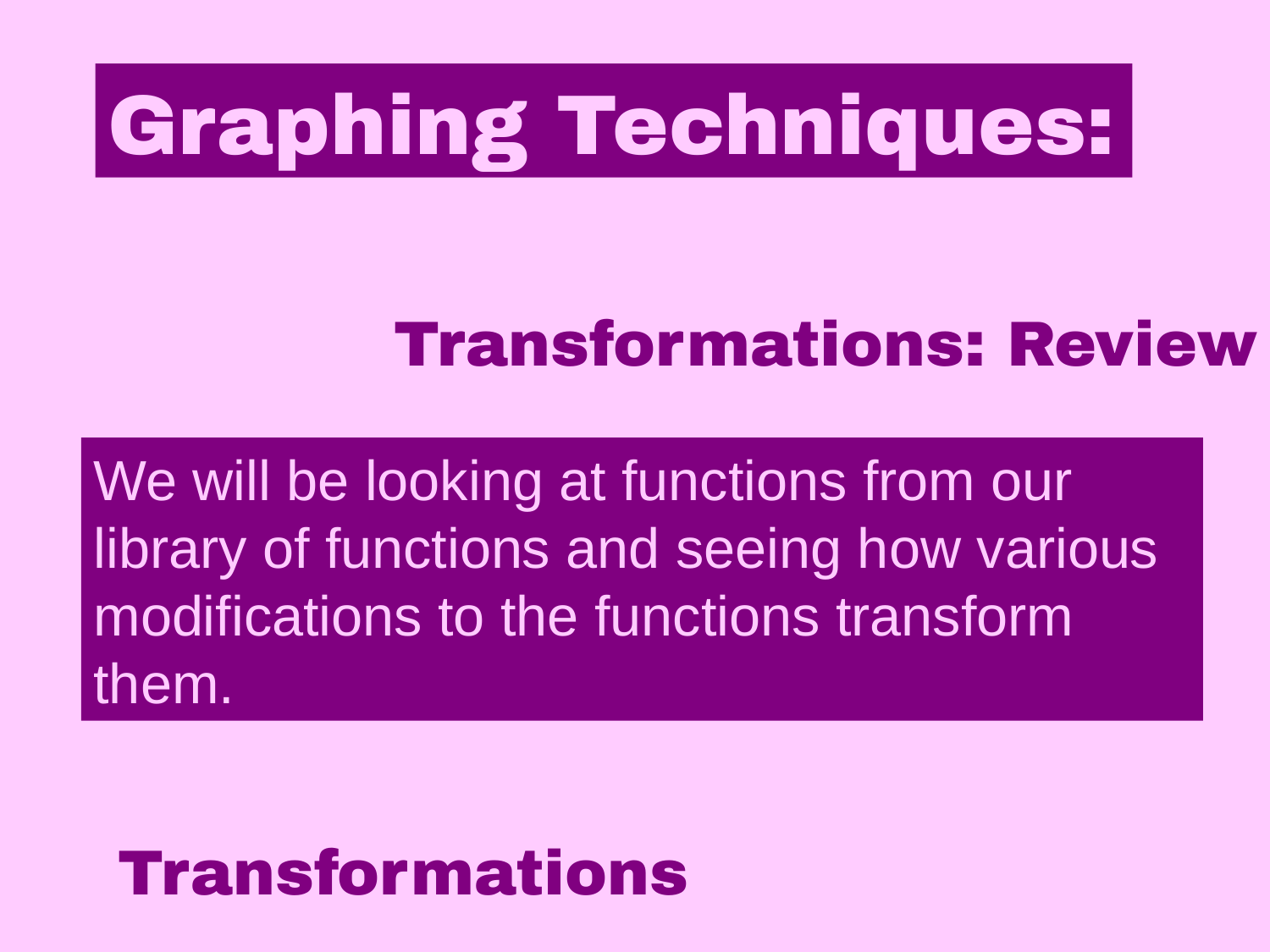

Graphing Techniques:
Transformations

 Transformations: Review
Transformations

We will be looking at functions from our library of functions and seeing how various modifications to the functions transform them.
Transformations

Transformations

Transformations

Transformations
Transformations